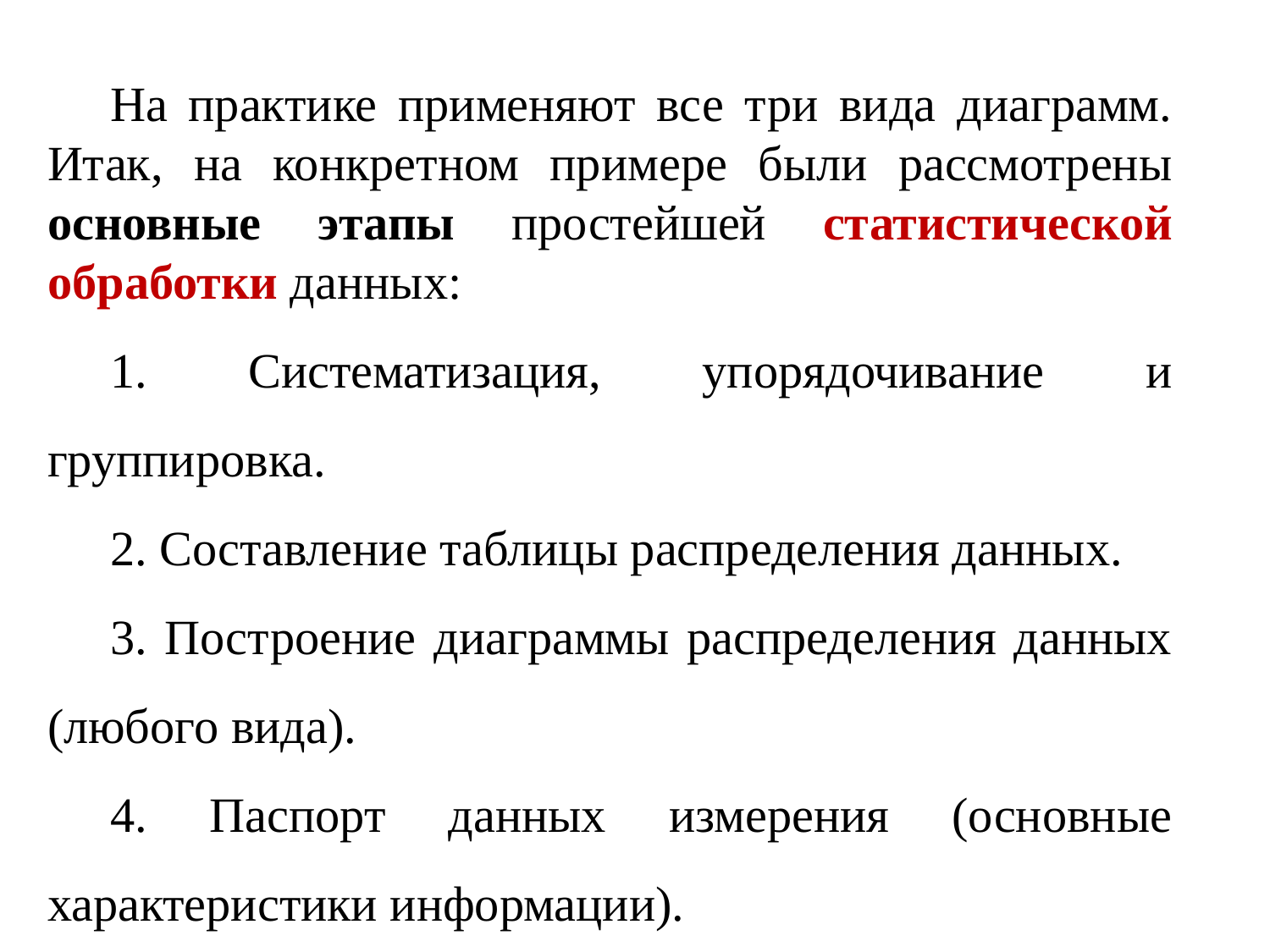

На практике применяют все три вида диаграмм. Итак, на конкретном примере были рассмотрены основные этапы простейшей статистической обработки данных:
1. Систематизация, упорядочивание и группировка.
2. Составление таблицы распределения данных.
3. Построение диаграммы распределения данных (любого вида).
4. Паспорт данных измерения (основные характеристики информации).